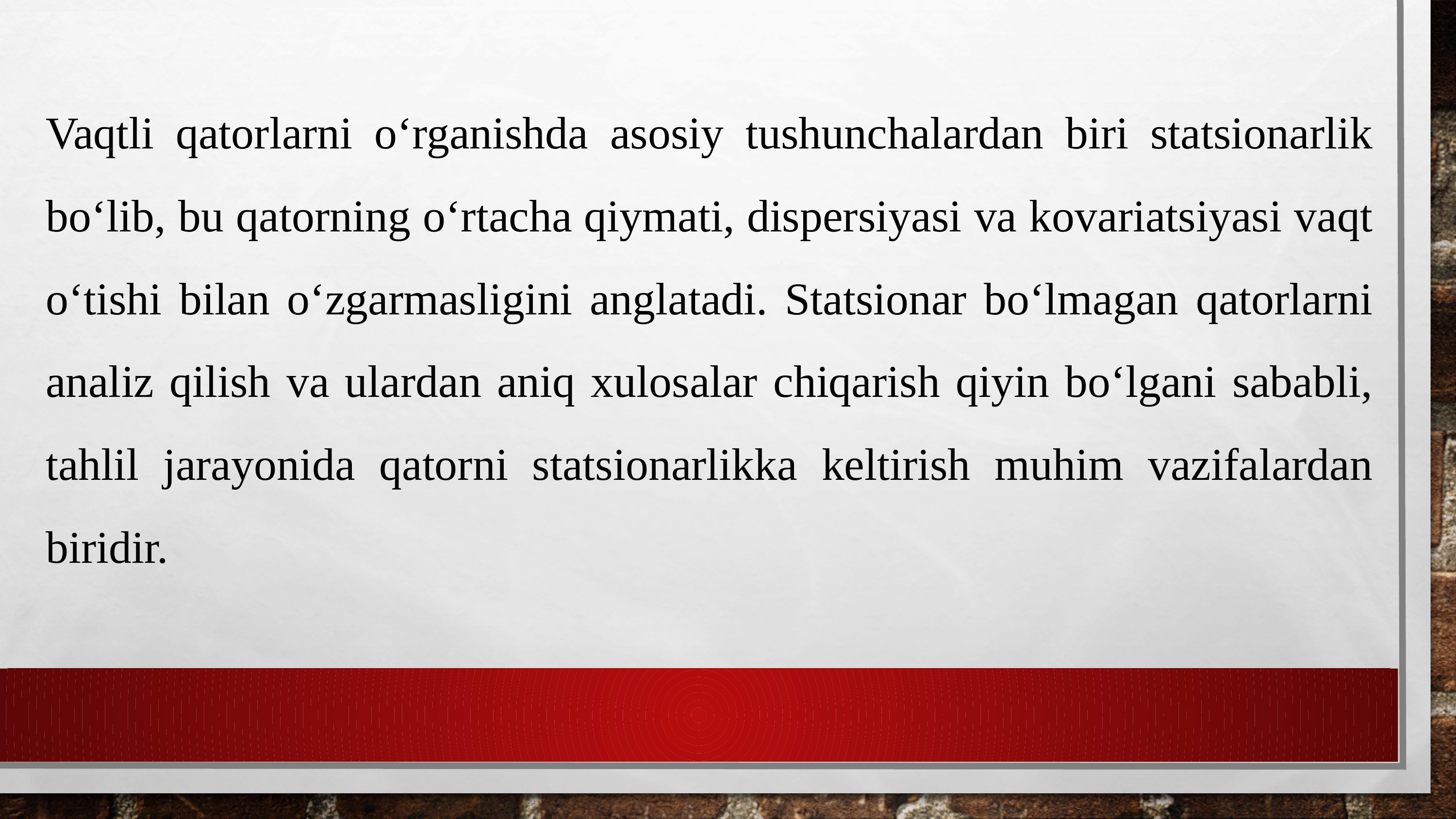

Vaqtli qatorlarni o‘rganishda asosiy tushunchalardan biri statsionarlik bo‘lib, bu qatorning o‘rtacha qiymati, dispersiyasi va kovariatsiyasi vaqt o‘tishi bilan o‘zgarmasligini anglatadi. Statsionar bo‘lmagan qatorlarni analiz qilish va ulardan aniq xulosalar chiqarish qiyin bo‘lgani sababli, tahlil jarayonida qatorni statsionarlikka keltirish muhim vazifalardan biridir.